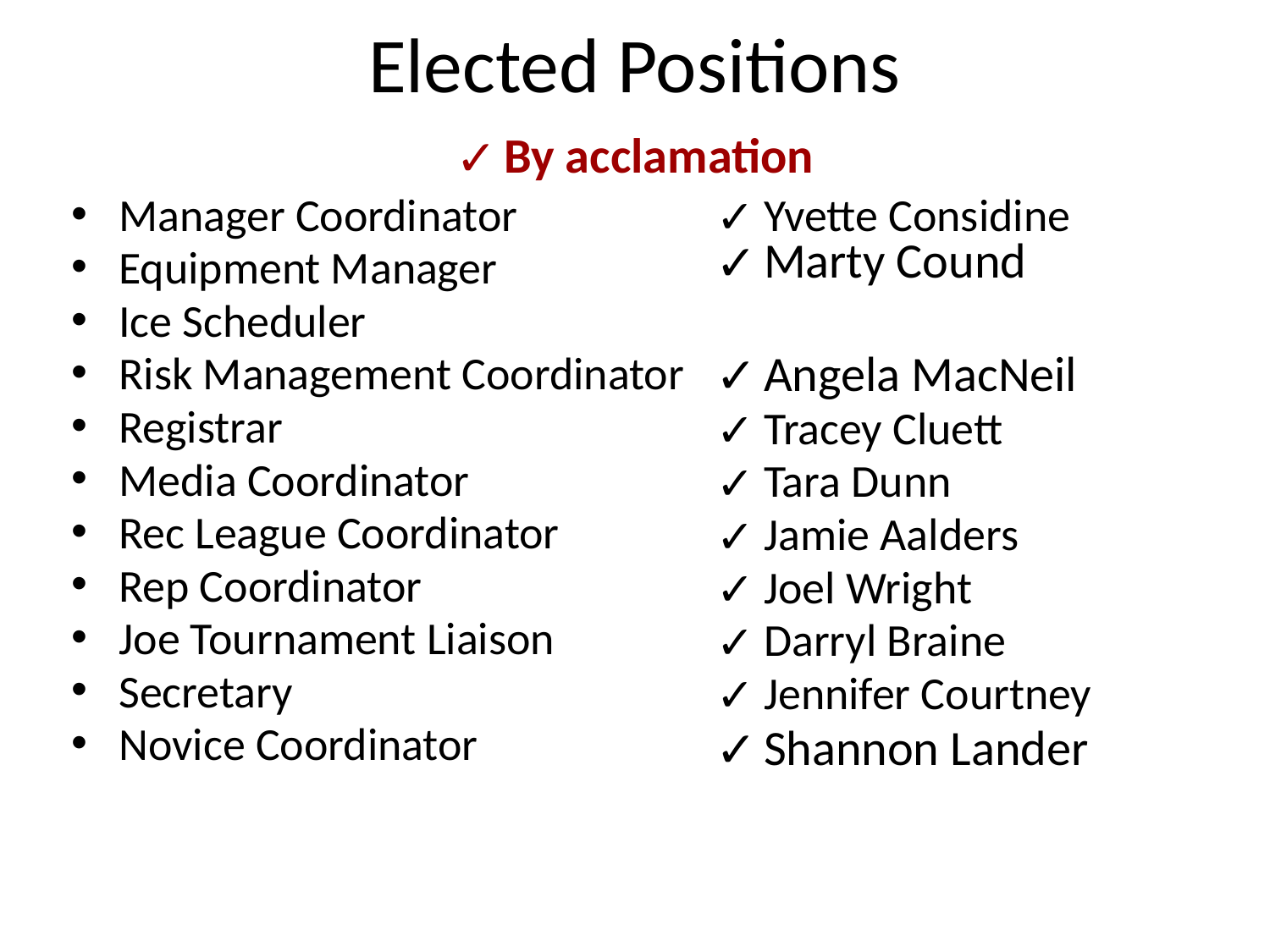

# Elected Positions
By acclamation
Manager Coordinator
Equipment Manager
Ice Scheduler
Risk Management Coordinator
Registrar
Media Coordinator
Rec League Coordinator
Rep Coordinator
Joe Tournament Liaison
Secretary
Novice Coordinator
Yvette Considine
Marty Cound

Angela MacNeil
Tracey Cluett
Tara Dunn
Jamie Aalders
Joel Wright
Darryl Braine
Jennifer Courtney
Shannon Lander